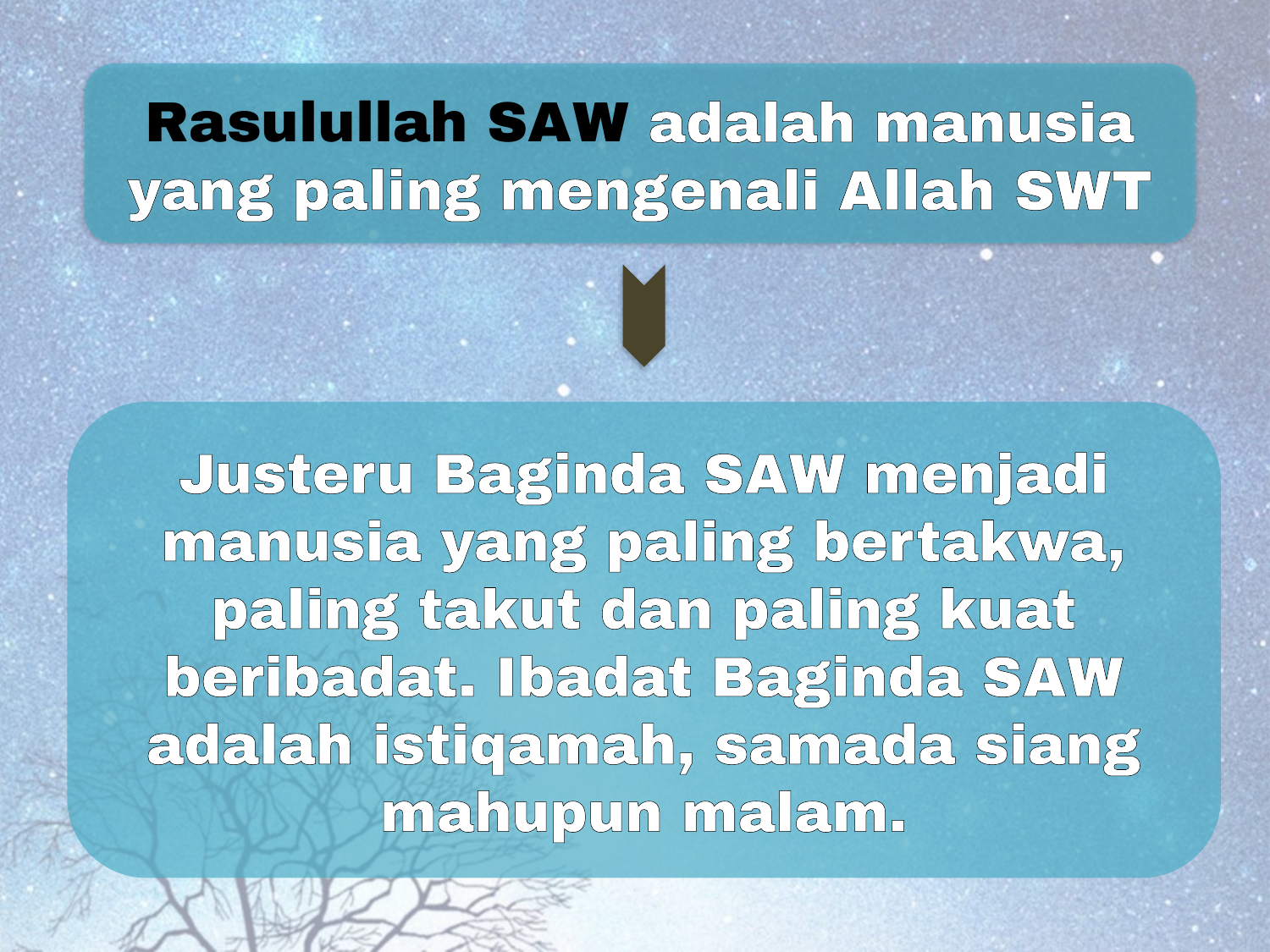

Rasulullah SAW adalah manusia yang paling mengenali Allah SWT

Justeru Baginda SAW menjadi manusia yang paling bertakwa, paling takut dan paling kuat beribadat. Ibadat Baginda SAW adalah istiqamah, samada siang mahupun malam.